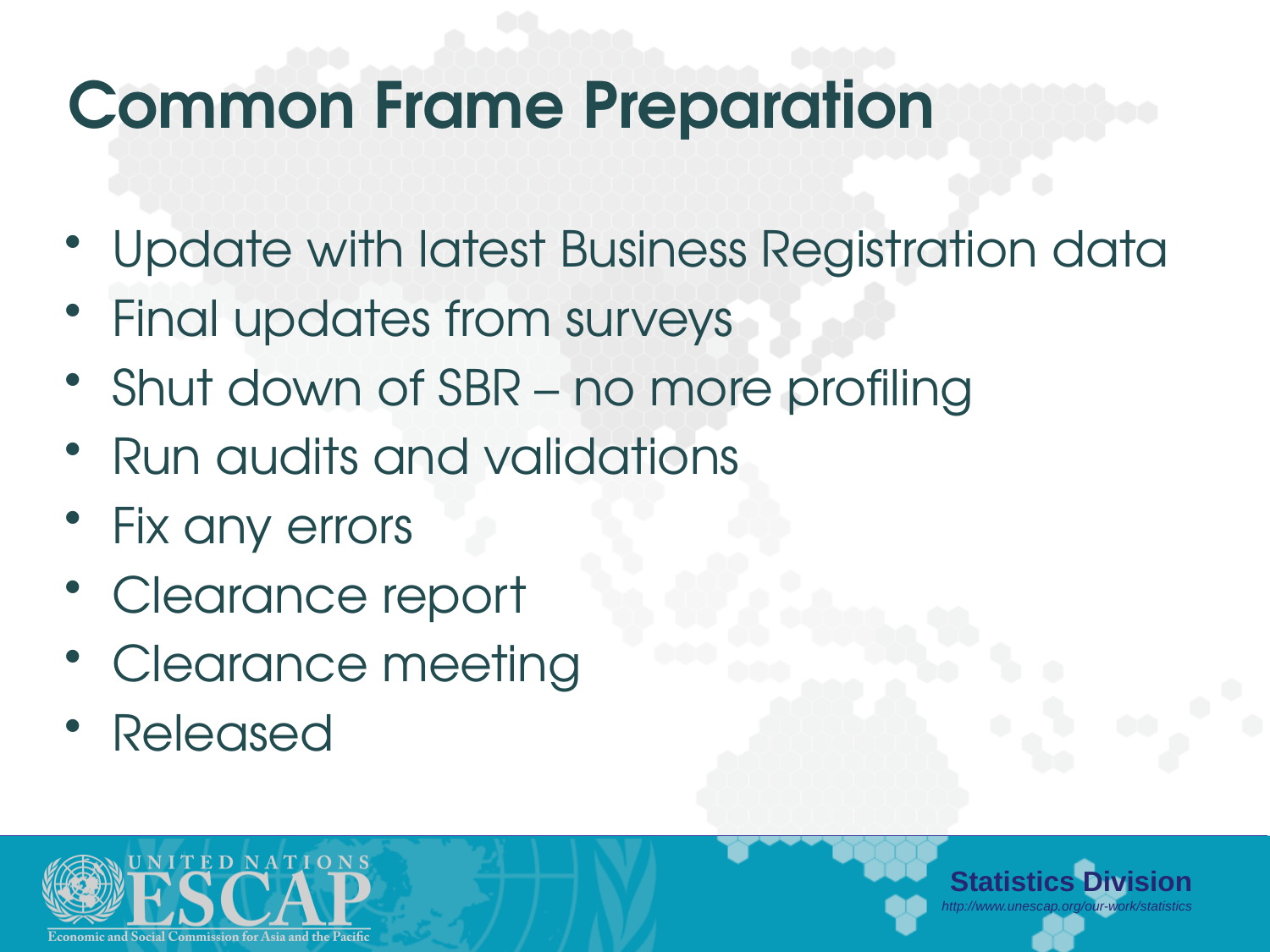

# Common Frame Preparation
Update with latest Business Registration data
Final updates from surveys
Shut down of SBR – no more profiling
Run audits and validations
Fix any errors
Clearance report
Clearance meeting
Released